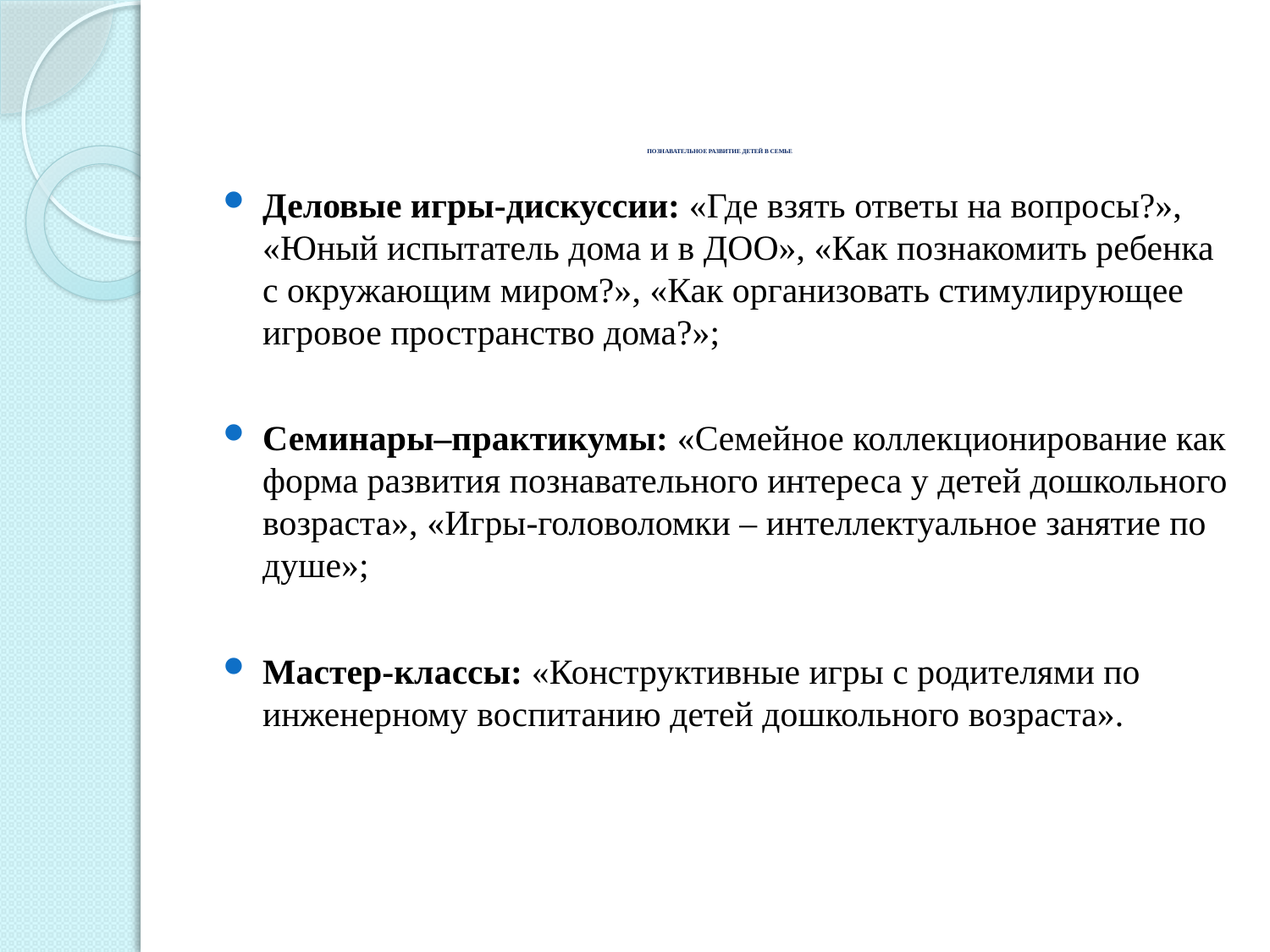

# ПОЗНАВАТЕЛЬНОЕ РАЗВИТИЕ ДЕТЕЙ В СЕМЬЕ
Деловые игры-дискуссии: «Где взять ответы на вопросы?», «Юный испытатель дома и в ДОО», «Как познакомить ребенка с окружающим миром?», «Как организовать стимулирующее игровое пространство дома?»;

Семинары–практикумы: «Семейное коллекционирование как форма развития познавательного интереса у детей дошкольного возраста», «Игры-головоломки – интеллектуальное занятие по душе»;

Мастер-классы: «Конструктивные игры с родителями по инженерному воспитанию детей дошкольного возраста».